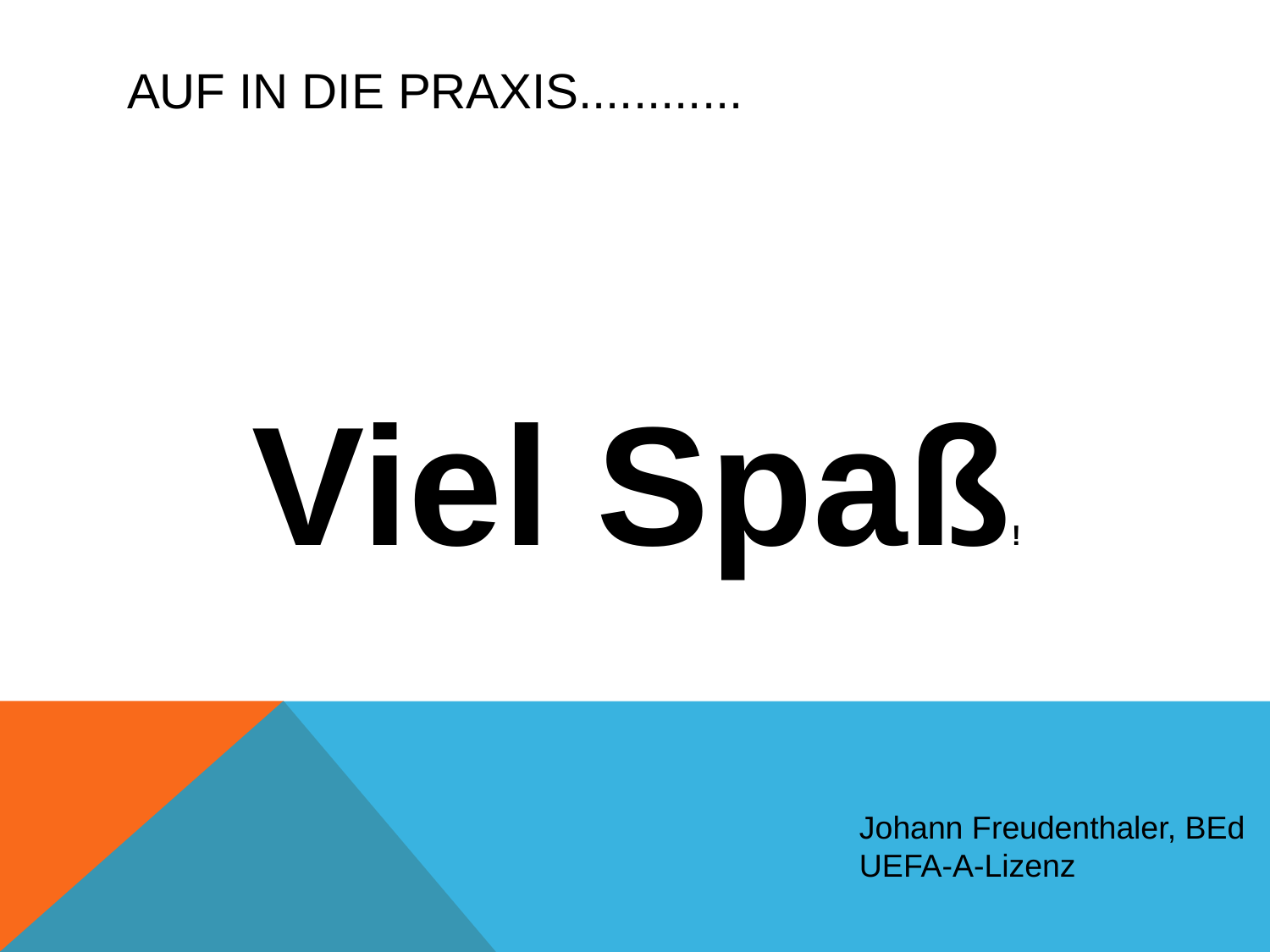

# Auf in die Praxis............

Viel Spaß!
Johann Freudenthaler, BEd
UEFA-A-Lizenz